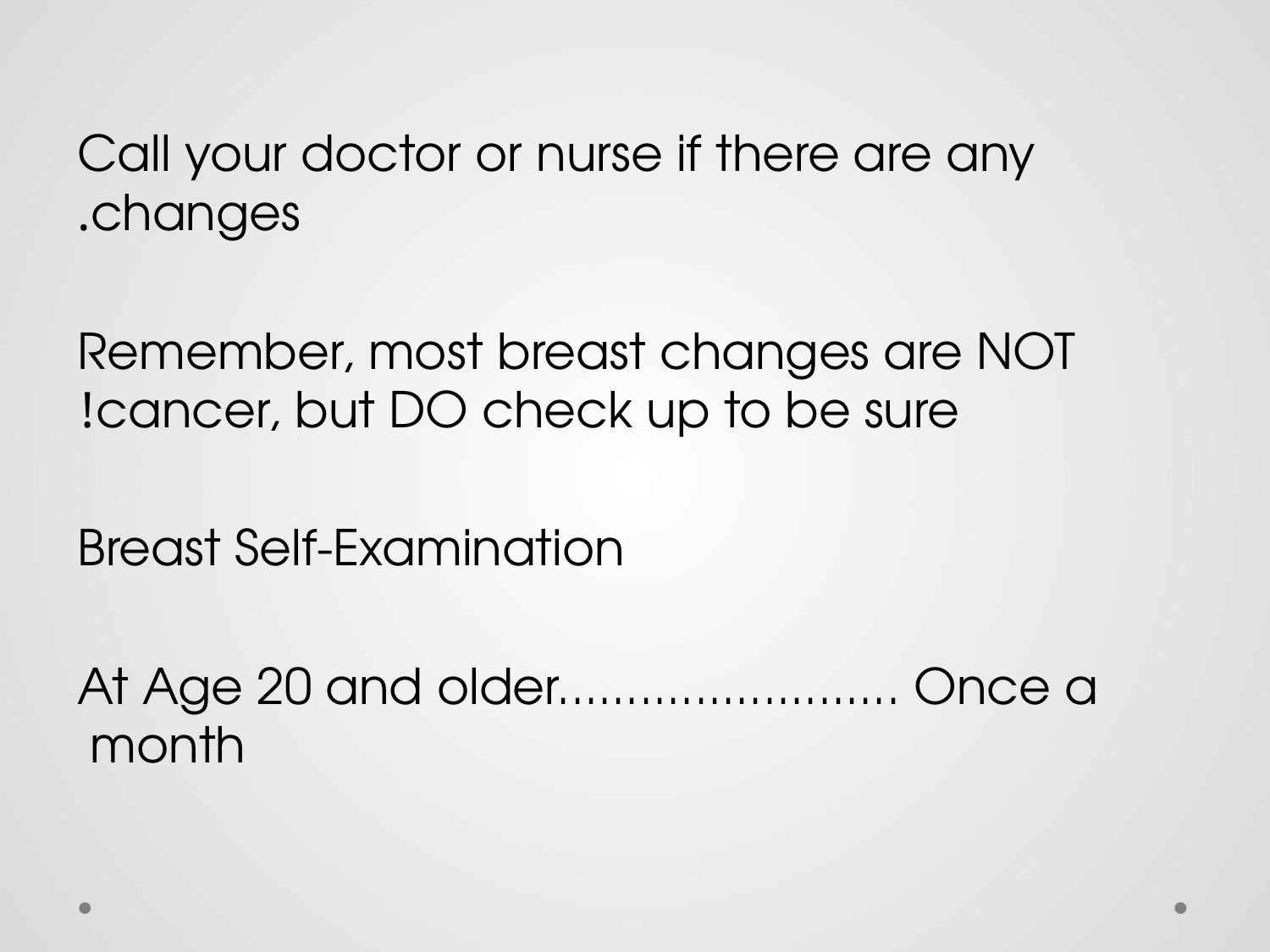

Call your doctor or nurse if there are any changes.

Remember, most breast changes are NOT cancer, but DO check up to be sure!

Breast Self-Examination

At Age 20 and older......................... Once a month